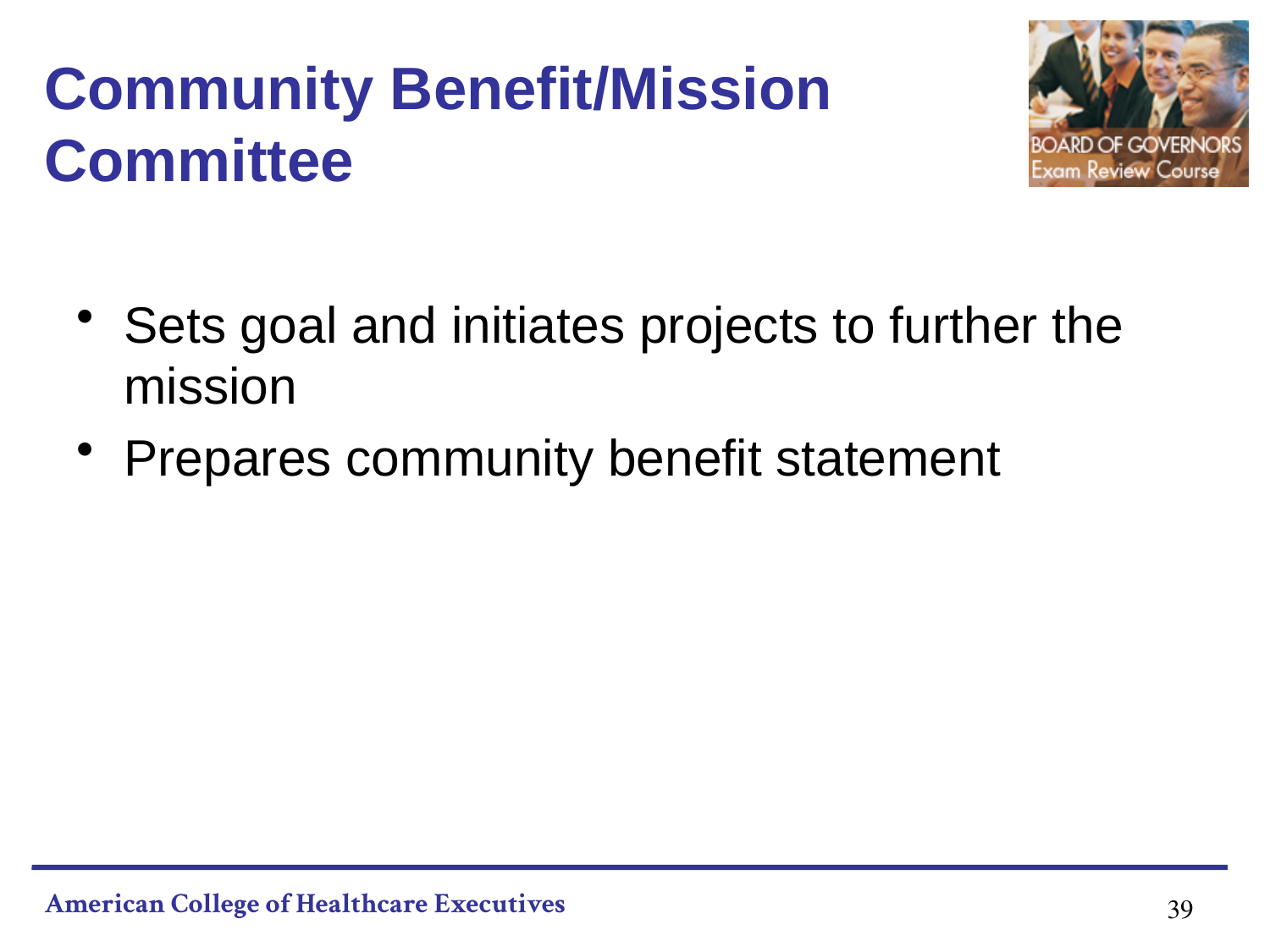

# Community Benefit/Mission Committee
Sets goal and initiates projects to further the mission
Prepares community benefit statement
39